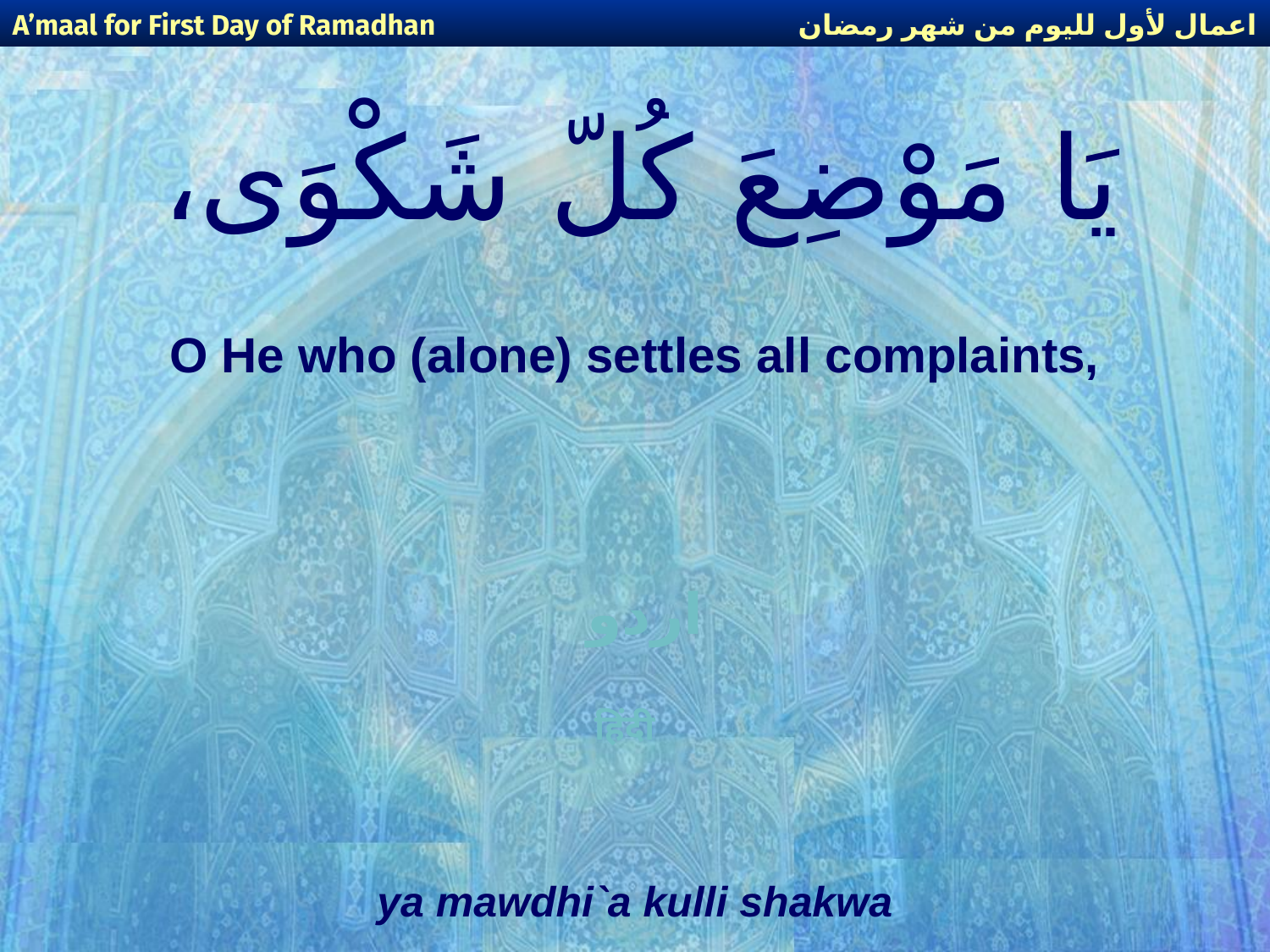

اعمال لأول لليوم من شهر رمضان
A’maal for First Day of Ramadhan
# يَا مَوْضِعَ كُلّ شَكْوَى،
O He who (alone) settles all complaints,
اردو
हिंदी
ya mawdhi`a kulli shakwa